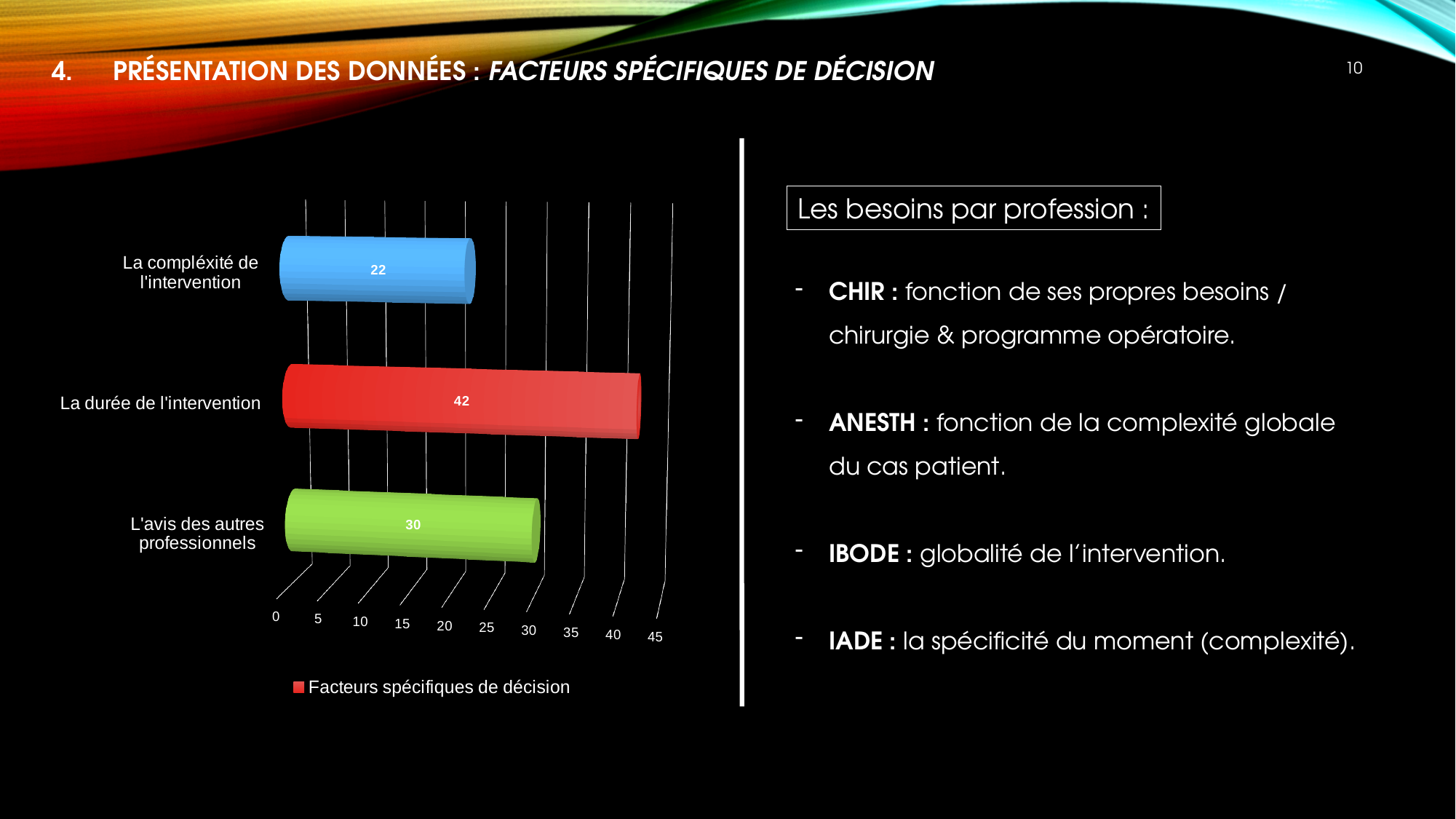

Présentation des données : facteurs spécifiques de décision
10

[unsupported chart]

Les besoins par profession :
CHIR : fonction de ses propres besoins / chirurgie & programme opératoire.

ANESTH : fonction de la complexité globale du cas patient.

IBODE : globalité de l’intervention.

IADE : la spécificité du moment (complexité).